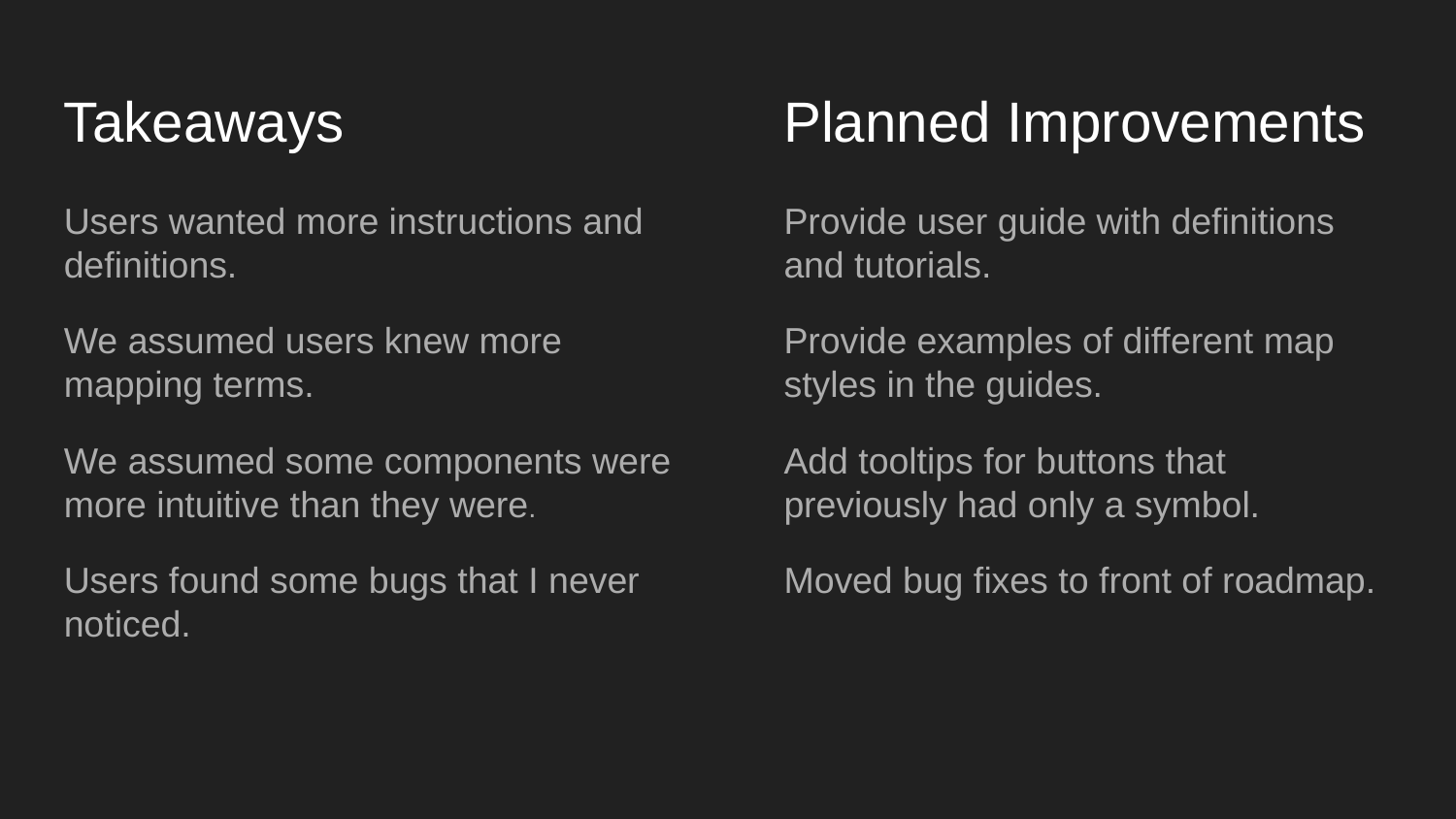

Takeaways
Planned Improvements
Users wanted more instructions and definitions.
We assumed users knew more mapping terms.
We assumed some components were more intuitive than they were.
Users found some bugs that I never noticed.

Provide user guide with definitions and tutorials.
Provide examples of different map styles in the guides.
Add tooltips for buttons that previously had only a symbol.
Moved bug fixes to front of roadmap.